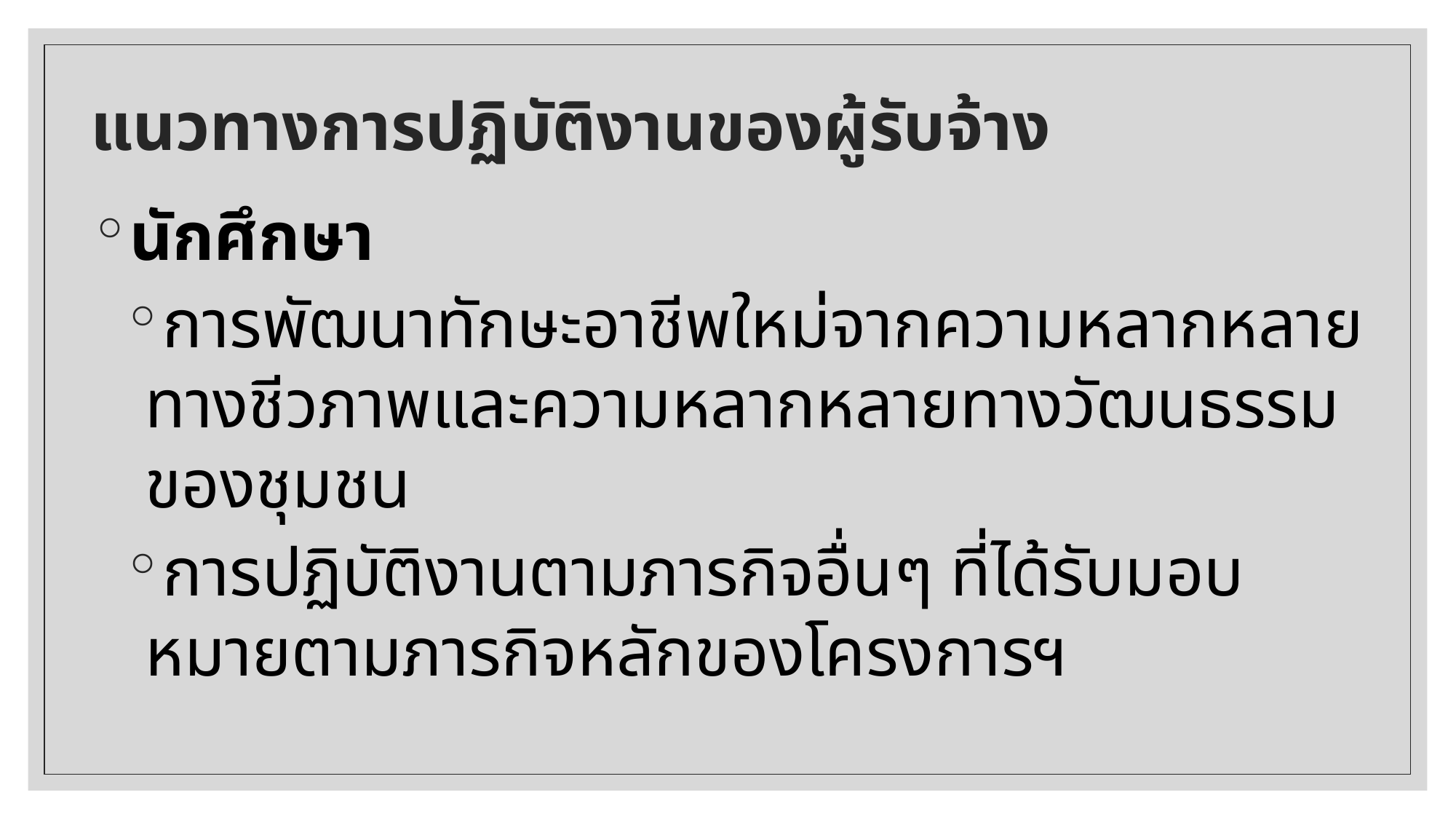

# แนวทางการปฏิบัติงานของผู้รับจ้าง
นักศึกษา
การพัฒนาทักษะอาชีพใหม่จากความหลากหลายทางชีวภาพและความหลากหลายทางวัฒนธรรมของชุมชน
การปฏิบัติงานตามภารกิจอื่นๆ ที่ได้รับมอบหมายตามภารกิจหลักของโครงการฯ